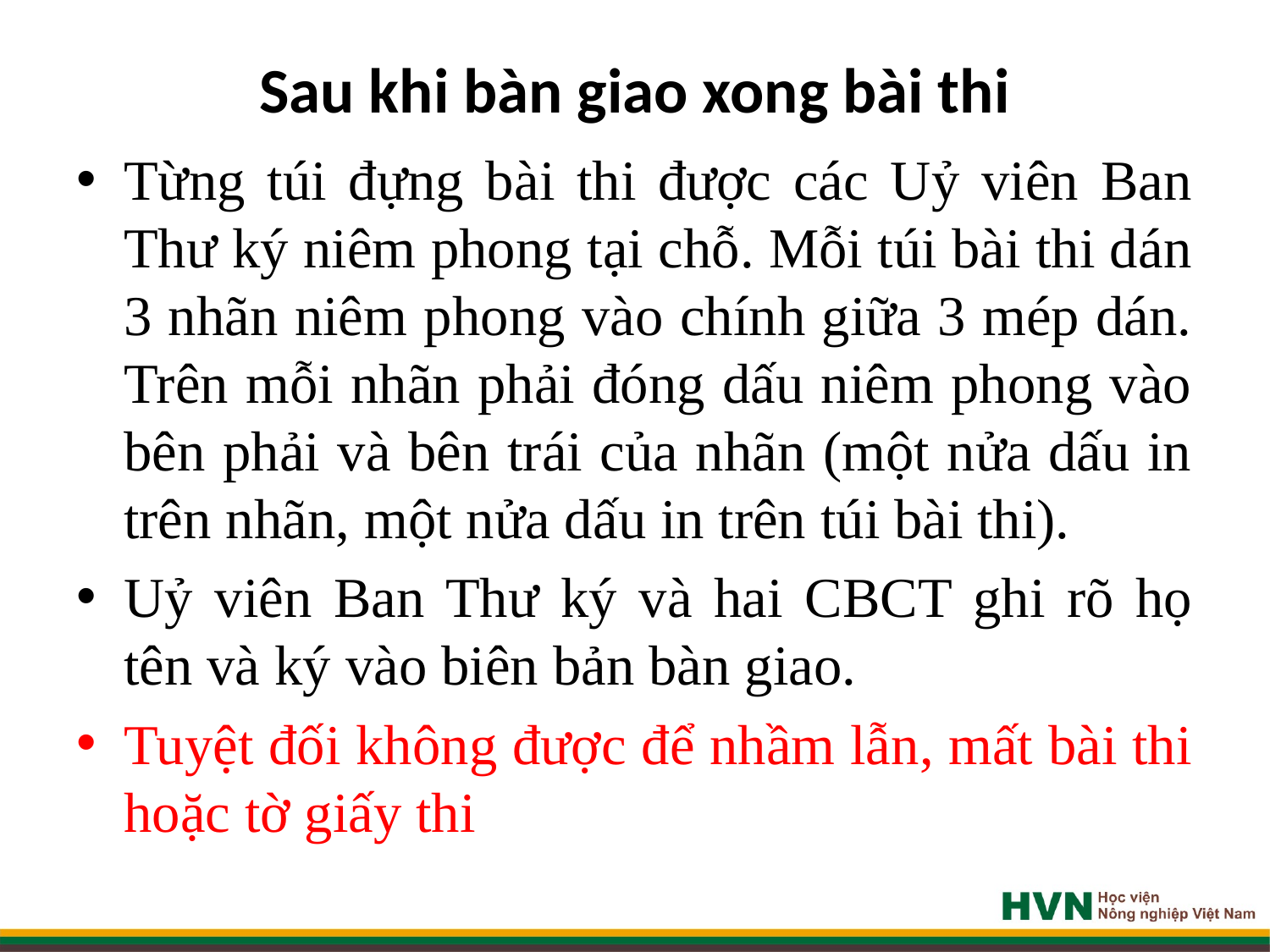

# Sau khi bàn giao xong bài thi
Từng túi đựng bài thi được các Uỷ viên Ban Thư ký niêm phong tại chỗ. Mỗi túi bài thi dán 3 nhãn niêm phong vào chính giữa 3 mép dán. Trên mỗi nhãn phải đóng dấu niêm phong vào bên phải và bên trái của nhãn (một nửa dấu in trên nhãn, một nửa dấu in trên túi bài thi).
Uỷ viên Ban Thư ký và hai CBCT ghi rõ họ tên và ký vào biên bản bàn giao.
Tuyệt đối không được để nhầm lẫn, mất bài thi hoặc tờ giấy thi